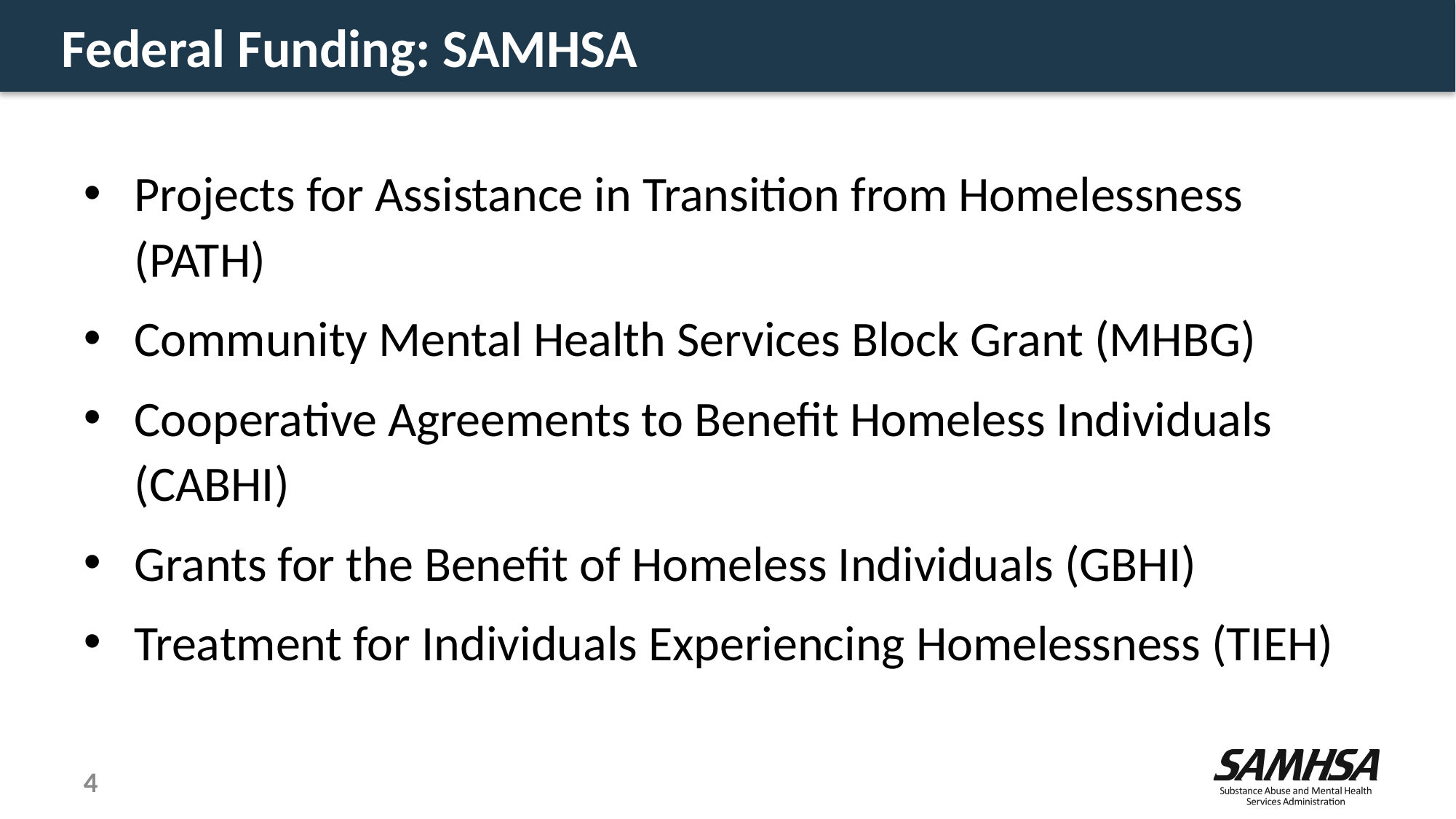

# Federal Funding: SAMHSA
Projects for Assistance in Transition from Homelessness (PATH)
Community Mental Health Services Block Grant (MHBG)
Cooperative Agreements to Benefit Homeless Individuals (CABHI)
Grants for the Benefit of Homeless Individuals (GBHI)
Treatment for Individuals Experiencing Homelessness (TIEH)

4